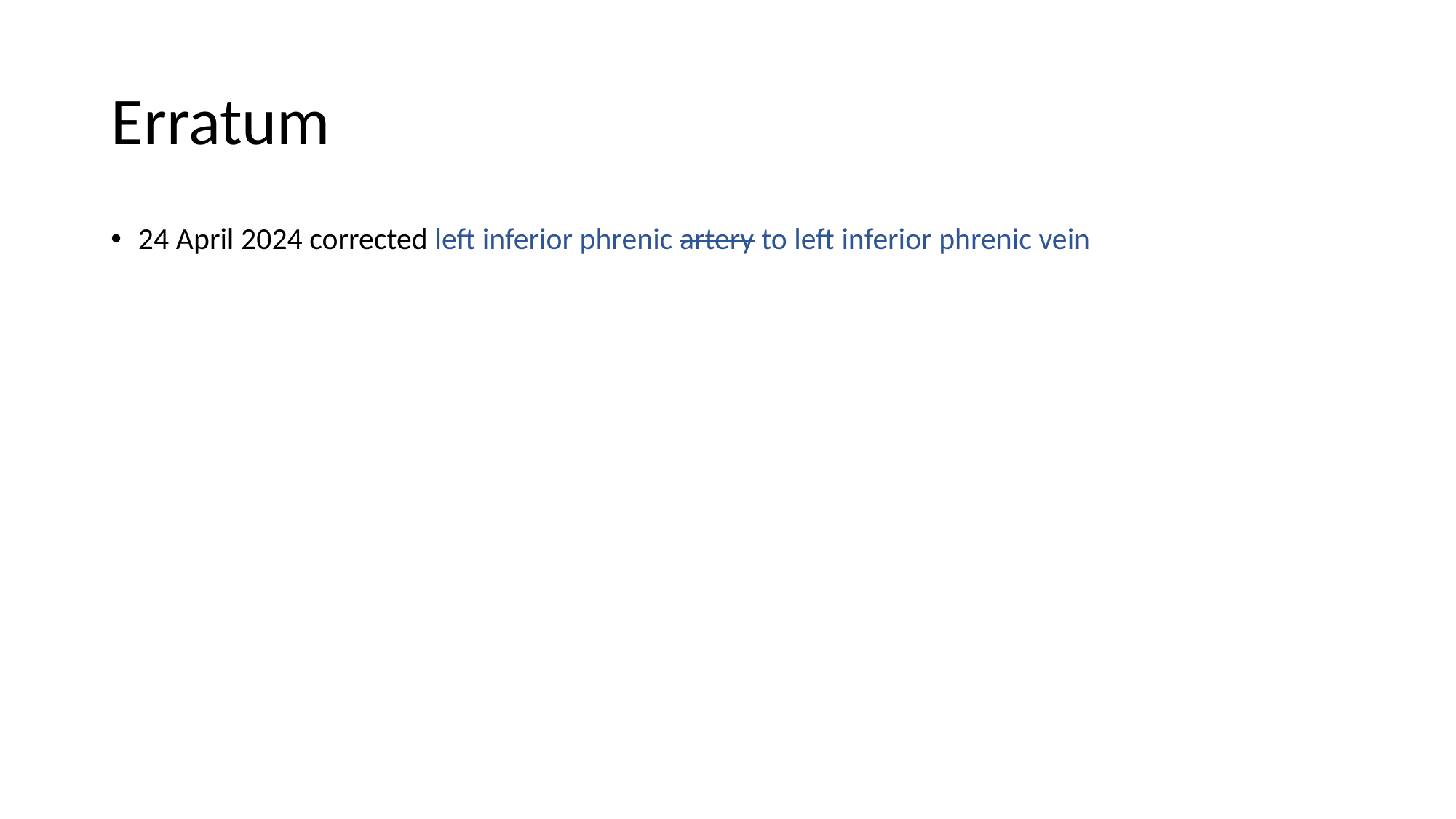

# Erratum
24 April 2024 corrected left inferior phrenic artery to left inferior phrenic vein